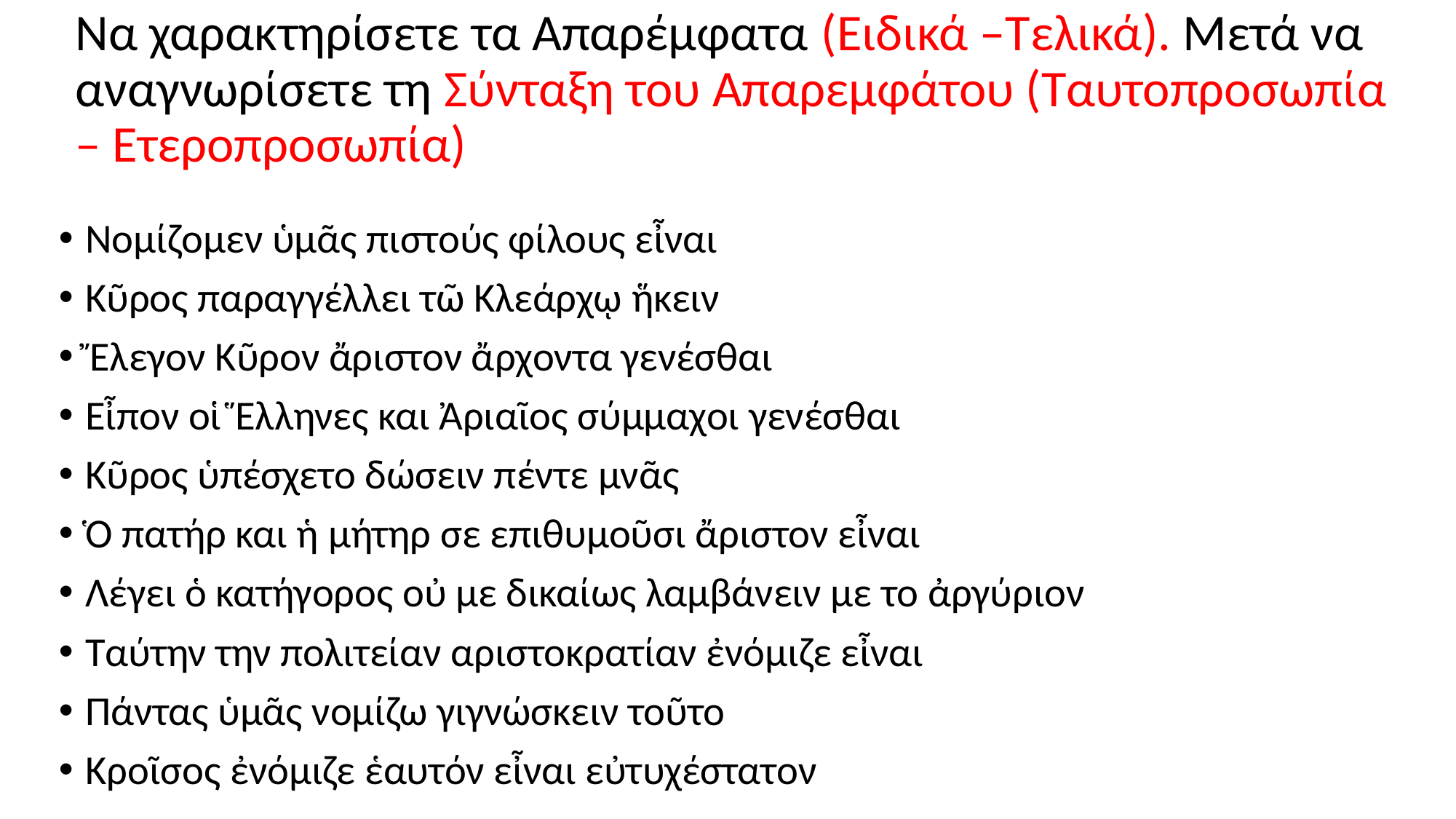

# Να χαρακτηρίσετε τα Απαρέμφατα (Ειδικά –Τελικά). Μετά να αναγνωρίσετε τη Σύνταξη του Απαρεμφάτου (Ταυτοπροσωπία – Ετεροπροσωπία)
Νομίζομεν ὑμᾶς πιστούς φίλους εἶναι
Κῦρος παραγγέλλει τῶ Κλεάρχῳ ἥκειν
Ἔλεγον Κῦρον ἄριστον ἄρχοντα γενέσθαι
Εἶπον οἱ Ἕλληνες και Ἀριαῖος σύμμαχοι γενέσθαι
Κῦρος ὑπέσχετο δώσειν πέντε μνᾶς
Ὁ πατήρ και ἡ μήτηρ σε επιθυμοῦσι ἄριστον εἶναι
Λέγει ὁ κατήγορος οὐ με δικαίως λαμβάνειν με το ἀργύριον
Ταύτην την πολιτείαν αριστοκρατίαν ἐνόμιζε εἶναι
Πάντας ὑμᾶς νομίζω γιγνώσκειν τοῦτο
Κροῖσος ἐνόμιζε ἑαυτόν εἶναι εὐτυχέστατον